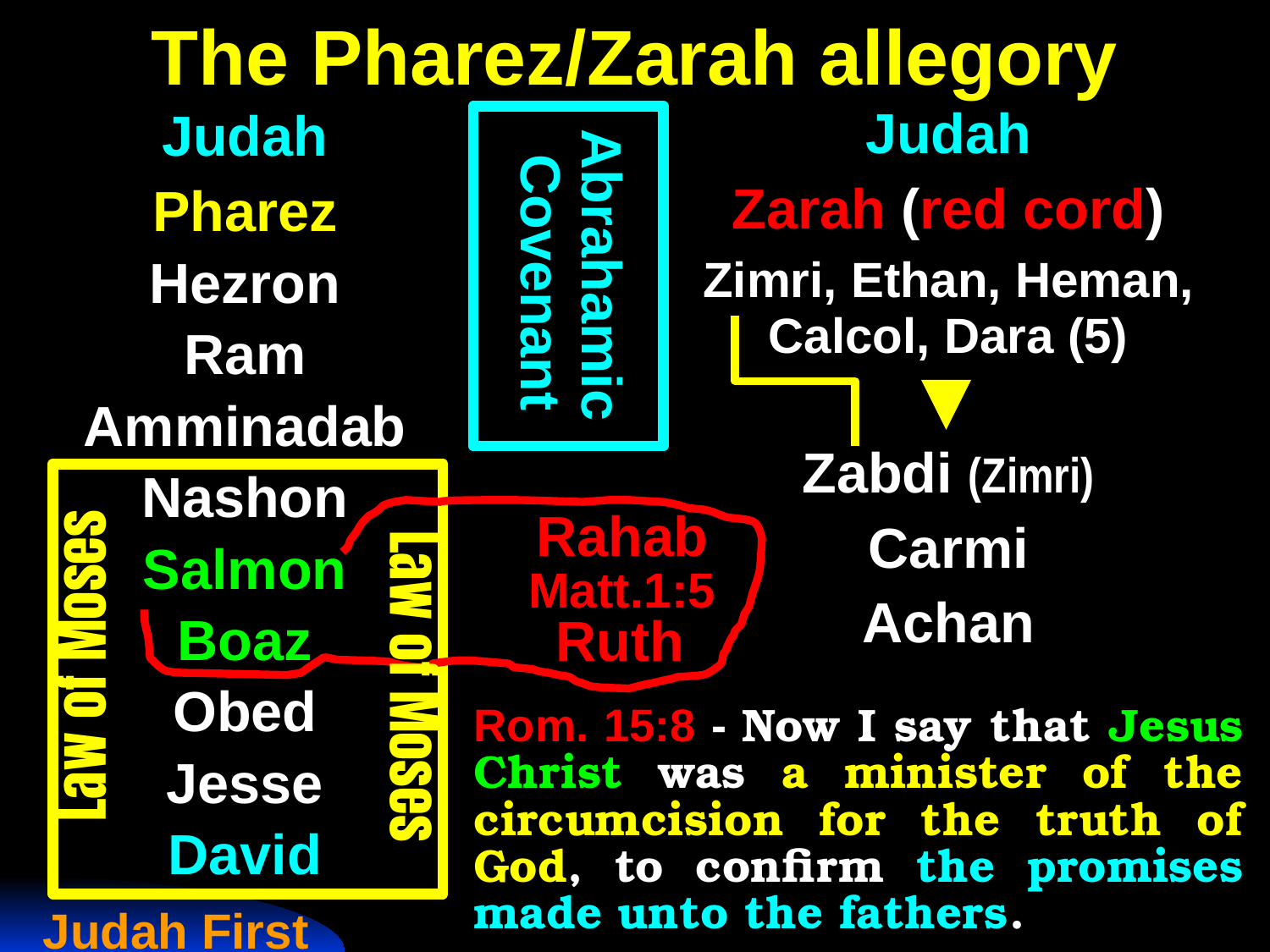

# The Pharez/Zarah allegory
Judah
Zarah (red cord)
Zimri, Ethan, Heman, Calcol, Dara (5)

Zabdi (Zimri)
Carmi
Achan
Judah
Pharez
Hezron
Ram
Amminadab
Nashon
Salmon
Boaz
Obed
Jesse
David

Abrahamic
 Covenant

Rahab
Matt.1:5
Law of Moses
Law of Moses
Ruth
Rom. 15:8 - Now I say that Jesus Christ was a minister of the circumcision for the truth of God, to confirm the promises made unto the fathers.
Judah First